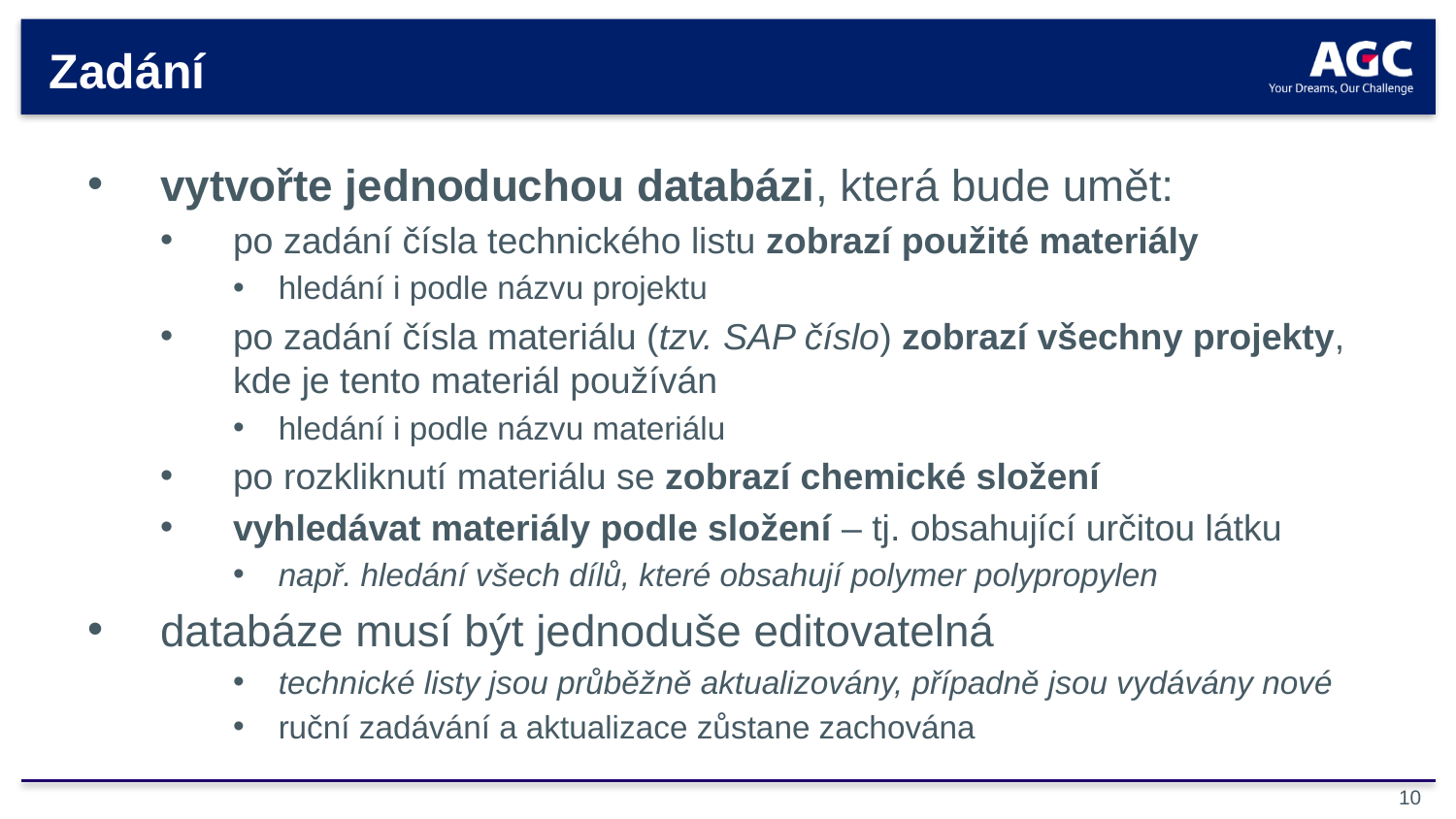

# Zadání
vytvořte jednoduchou databázi, která bude umět:
po zadání čísla technického listu zobrazí použité materiály
hledání i podle názvu projektu
po zadání čísla materiálu (tzv. SAP číslo) zobrazí všechny projekty, kde je tento materiál používán
hledání i podle názvu materiálu
po rozkliknutí materiálu se zobrazí chemické složení
vyhledávat materiály podle složení – tj. obsahující určitou látku
např. hledání všech dílů, které obsahují polymer polypropylen
databáze musí být jednoduše editovatelná
technické listy jsou průběžně aktualizovány, případně jsou vydávány nové
ruční zadávání a aktualizace zůstane zachována
10
10